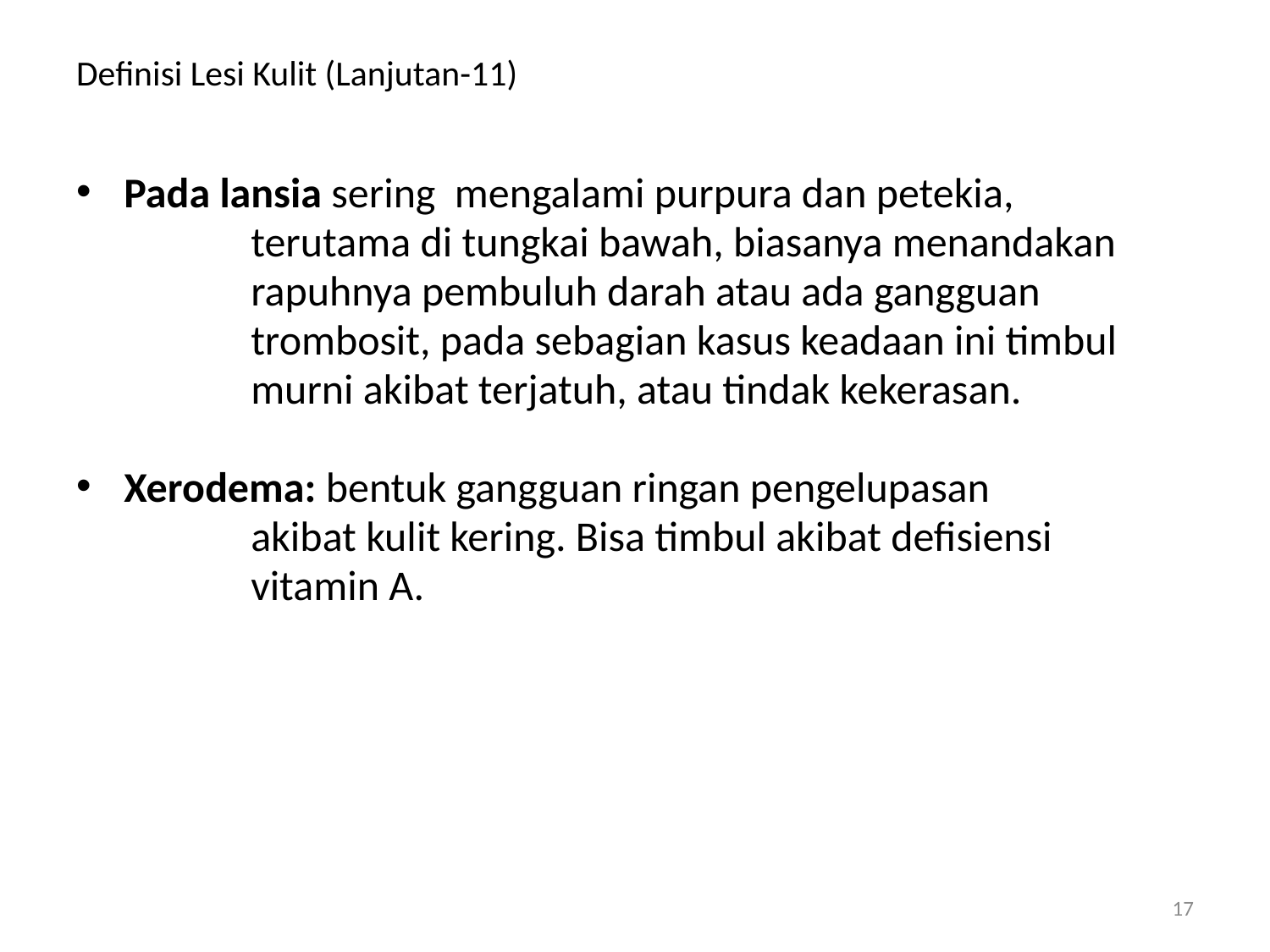

# Definisi Lesi Kulit (Lanjutan-11)
Pada lansia sering  mengalami purpura dan petekia,
		terutama di tungkai bawah, biasanya menandakan
		rapuhnya pembuluh darah atau ada gangguan
		trombosit, pada sebagian kasus keadaan ini timbul
		murni akibat terjatuh, atau tindak kekerasan.

Xerodema: bentuk gangguan ringan pengelupasan
		akibat kulit kering. Bisa timbul akibat defisiensi
		vitamin A.

17